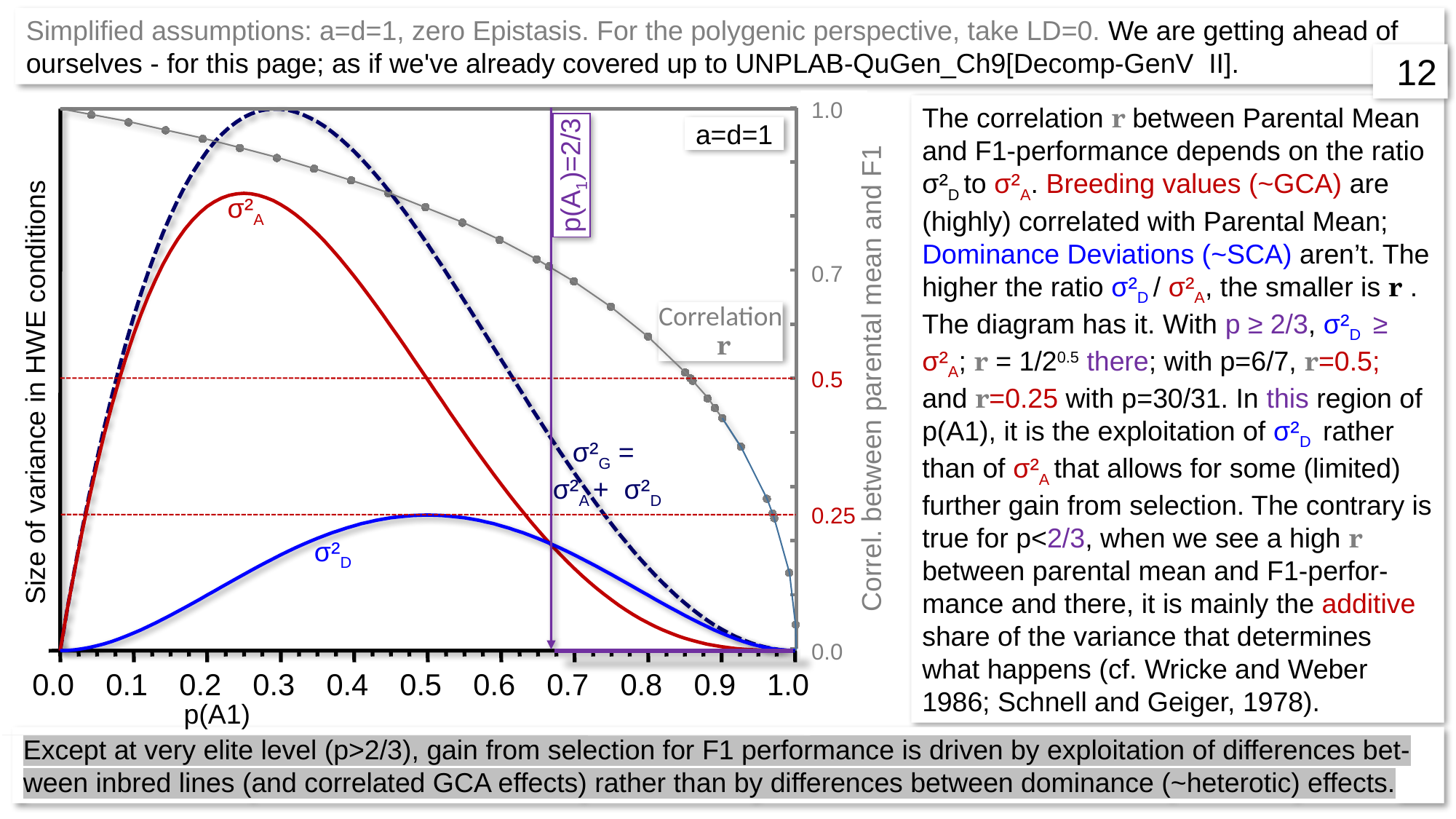

Simplified assumptions: a=d=1, zero Epistasis. For the polygenic perspective, take LD=0. We are getting ahead of ourselves - for this page; as if we've already covered up to UNPLAB-QuGen_Ch9[Decomp-GenV  II].
12

### Chart

| Category |  |
|---|---|
1.0

0.7

0.5

0.25

0.0

a=d=1
σ²A

Correlation
 r
Size of variance in HWE conditions
Correl. between parental mean and F1

σ²G =
σ²A +  σ²D

σ²D

0.0
0.1
0.2
0.3
0.4
0.5
0.6
0.7
0.8
0.9
1.0
p(A1)
The correlation r between Parental Mean and F1-performance depends on the ratio σ²D to σ²A. Breeding values (~GCA) are (highly) correlated with Parental Mean; Dominance Deviations (~SCA) aren’t. The higher the ratio σ²D / σ²A, the smaller is r . The diagram has it. With p ≥ 2/3, σ²D  ≥ σ²A; r = 1/20.5 there; with p=6/7, r=0.5;  and r=0.25 with p=30/31. In this region of p(A1), it is the exploitation of σ²D  rather than of σ²A that allows for some (limited) further gain from selection. The contrary is true for p<2/3, when we see a high r between parental mean and F1-perfor-mance and there, it is mainly the additive share of the variance that determines what happens (cf. Wricke and Weber 1986; Schnell and Geiger, 1978).
p(A1)=2/3
Except at very elite level (p>2/3), gain from selection for F1 performance is driven by exploitation of differences bet-ween inbred lines (and correlated GCA effects) rather than by differences between dominance (~heterotic) effects.